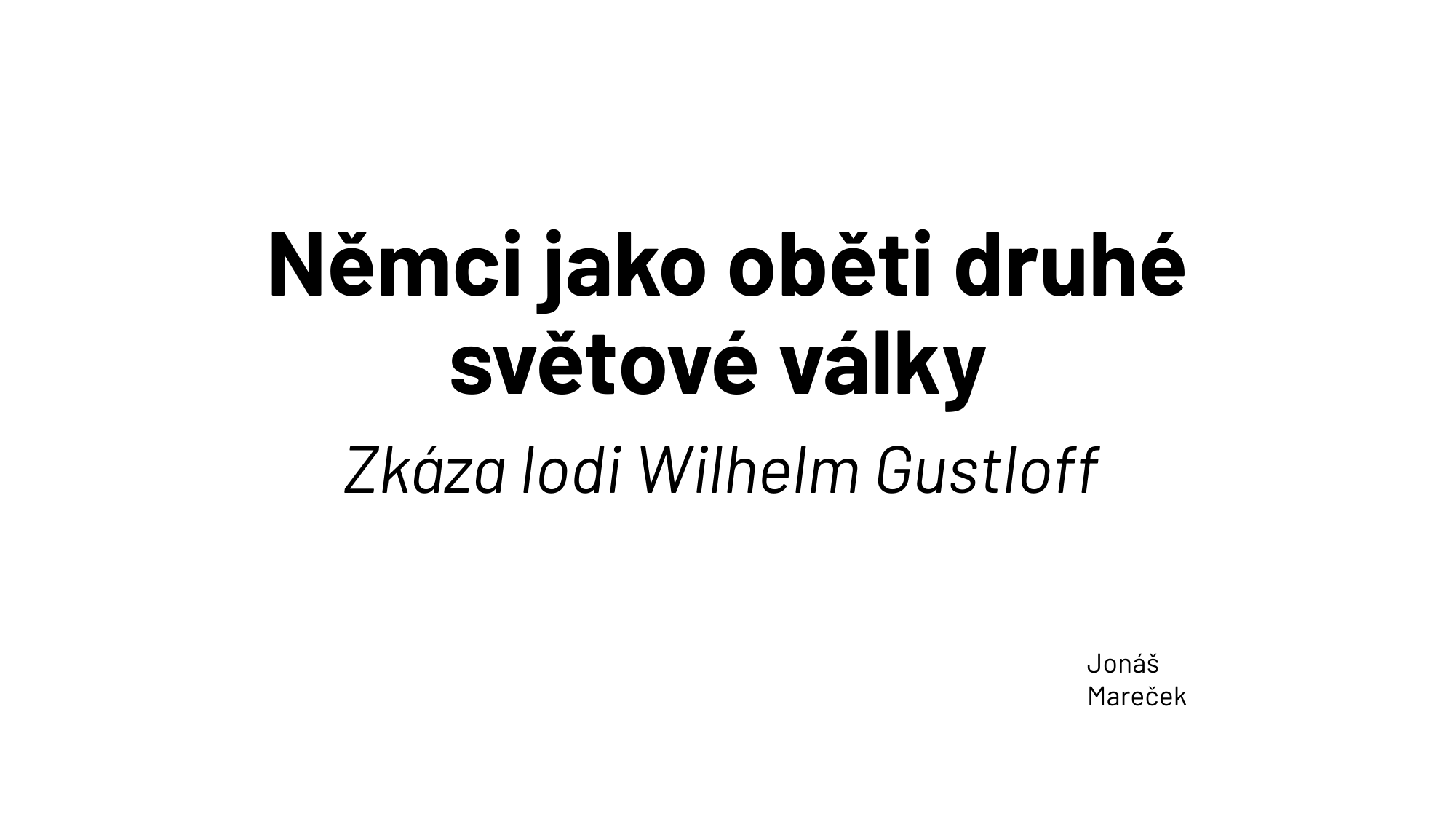

# Němci jako oběti druhé světové války
Zkáza lodi Wilhelm Gustloff
Jonáš Mareček